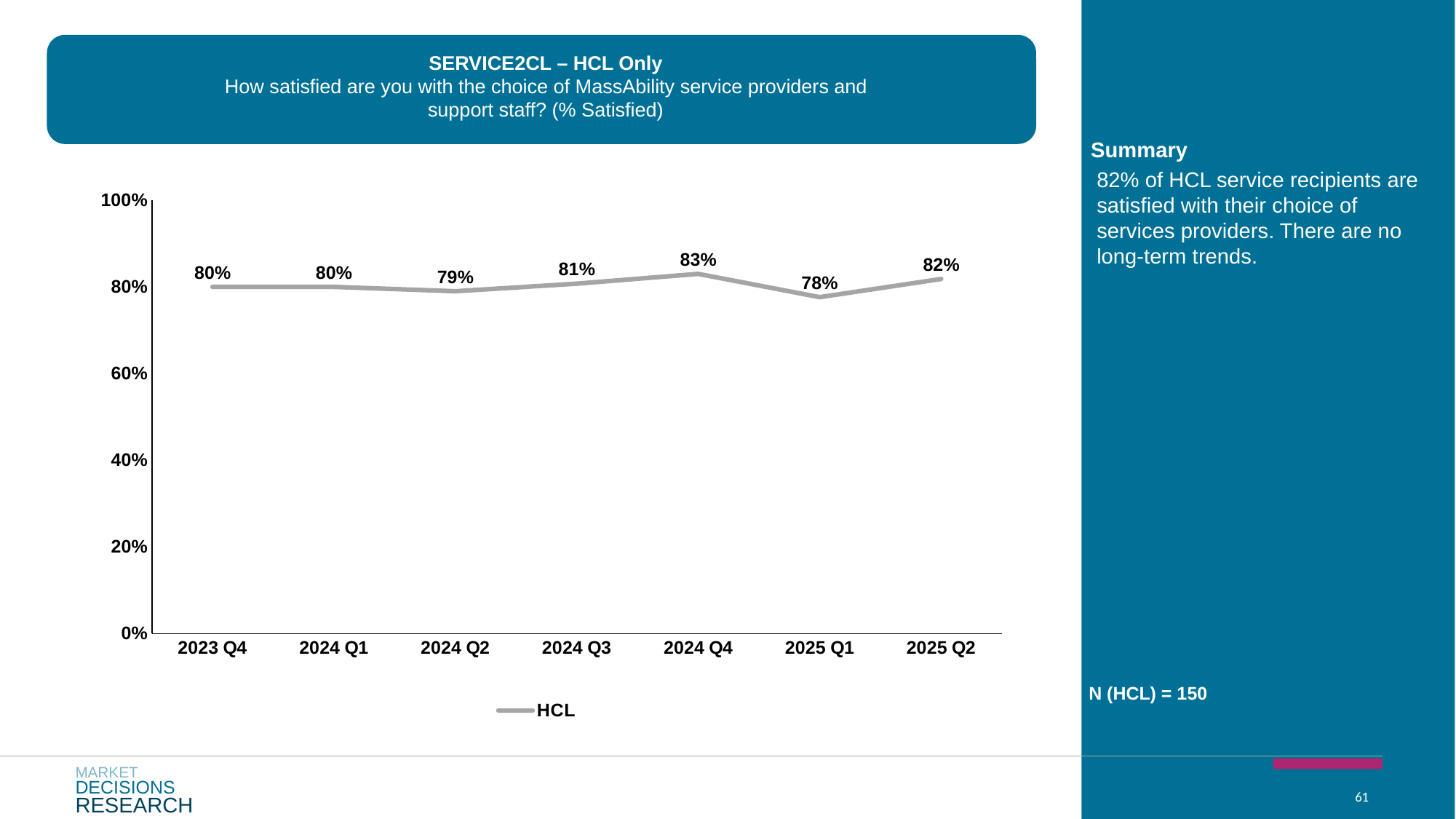

SERVICE2CL – HCL Only
How satisfied are you with the choice of MassAbility service providers and support staff? (% Satisfied)
Summary

### Chart

| Category | HCL |
|---|---|
| 2023 Q4 | 0.8 |
| 2024 Q1 | 0.8 |
| 2024 Q2 | 0.79 |
| 2024 Q3 | 0.8074198292560628 |
| 2024 Q4 | 0.8301050617791941 |
| 2025 Q1 | 0.7763369897572949 |
| 2025 Q2 | 0.8182340747413082 |
82% of HCL service recipients are satisfied with their choice of services providers. There are no long-term trends.

N (HCL) = 150
MARKET
DECISIONS
RESEARCH